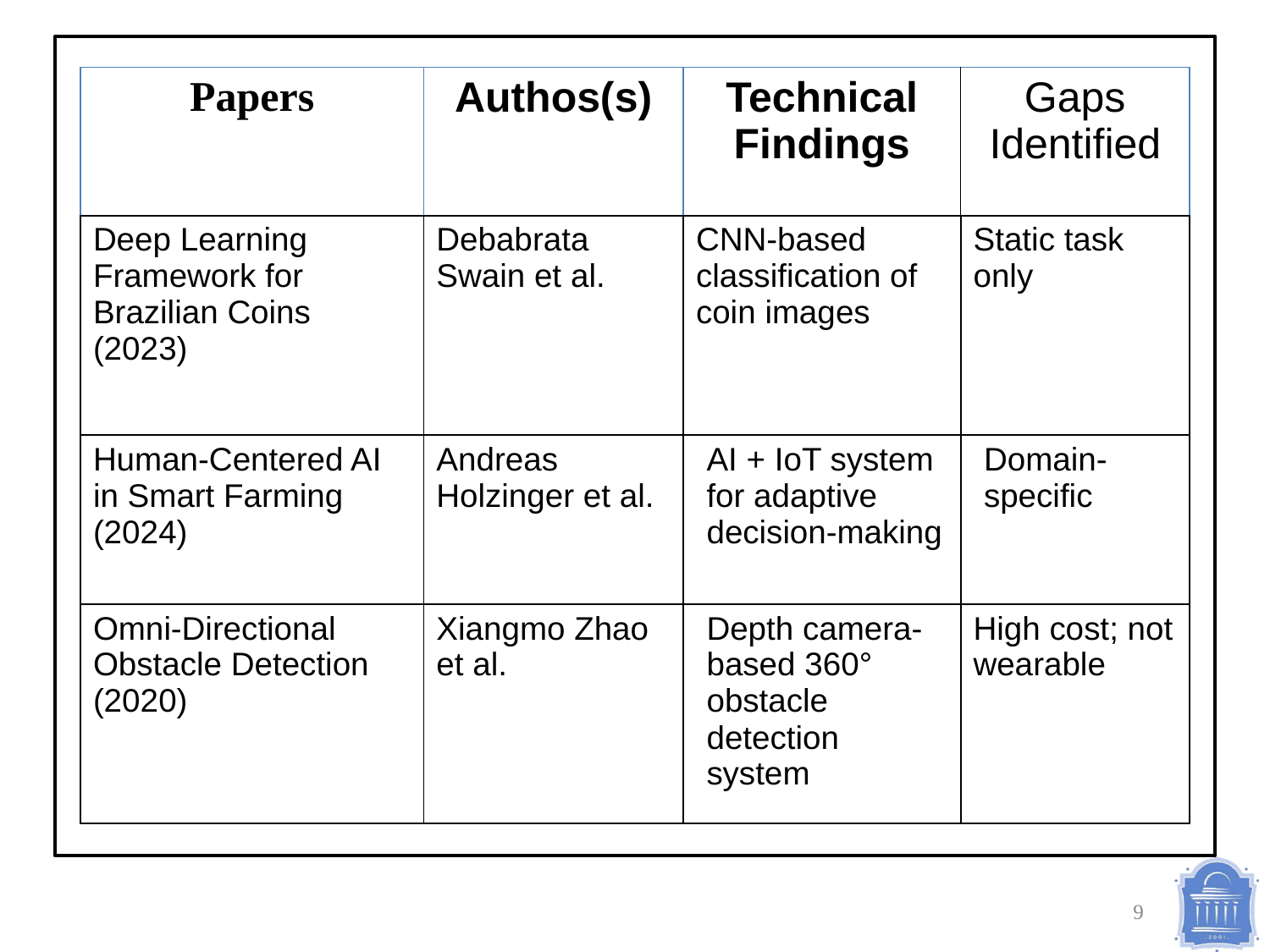

| Papers | Authos(s) | Technical Findings | Gaps Identified |
| --- | --- | --- | --- |
| Deep Learning Framework for Brazilian Coins (2023) | Debabrata Swain et al. | CNN-based classification of coin images | Static task only |
| Human-Centered AI in Smart Farming (2024) | Andreas Holzinger et al. | AI + IoT system for adaptive decision-making | Domain-specific |
| Omni-Directional Obstacle Detection (2020) | Xiangmo Zhao et al. | Depth camera-based 360° obstacle detection system | High cost; not wearable |
9